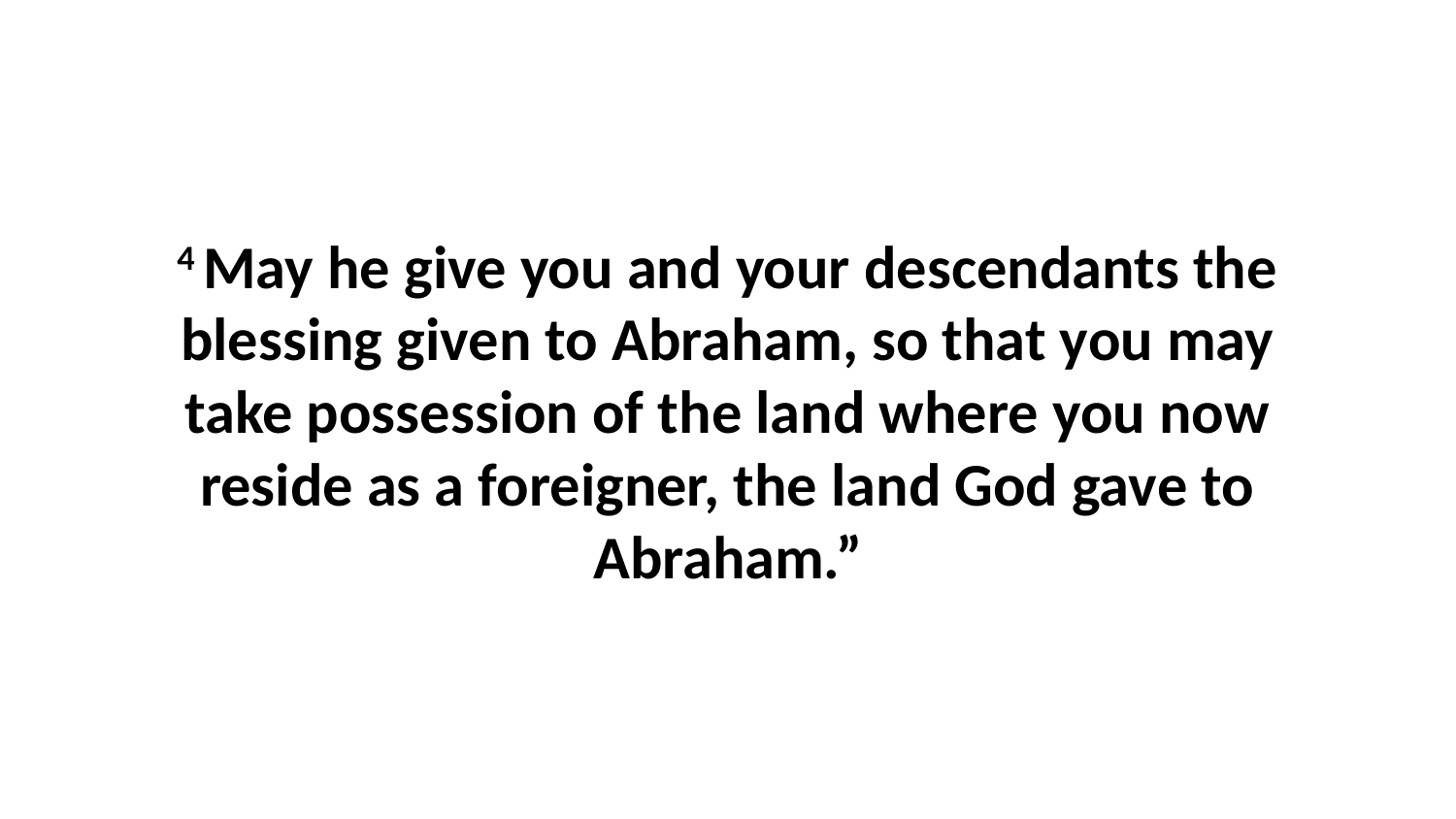

4 May he give you and your descendants the blessing given to Abraham, so that you may take possession of the land where you now reside as a foreigner, the land God gave to Abraham.”